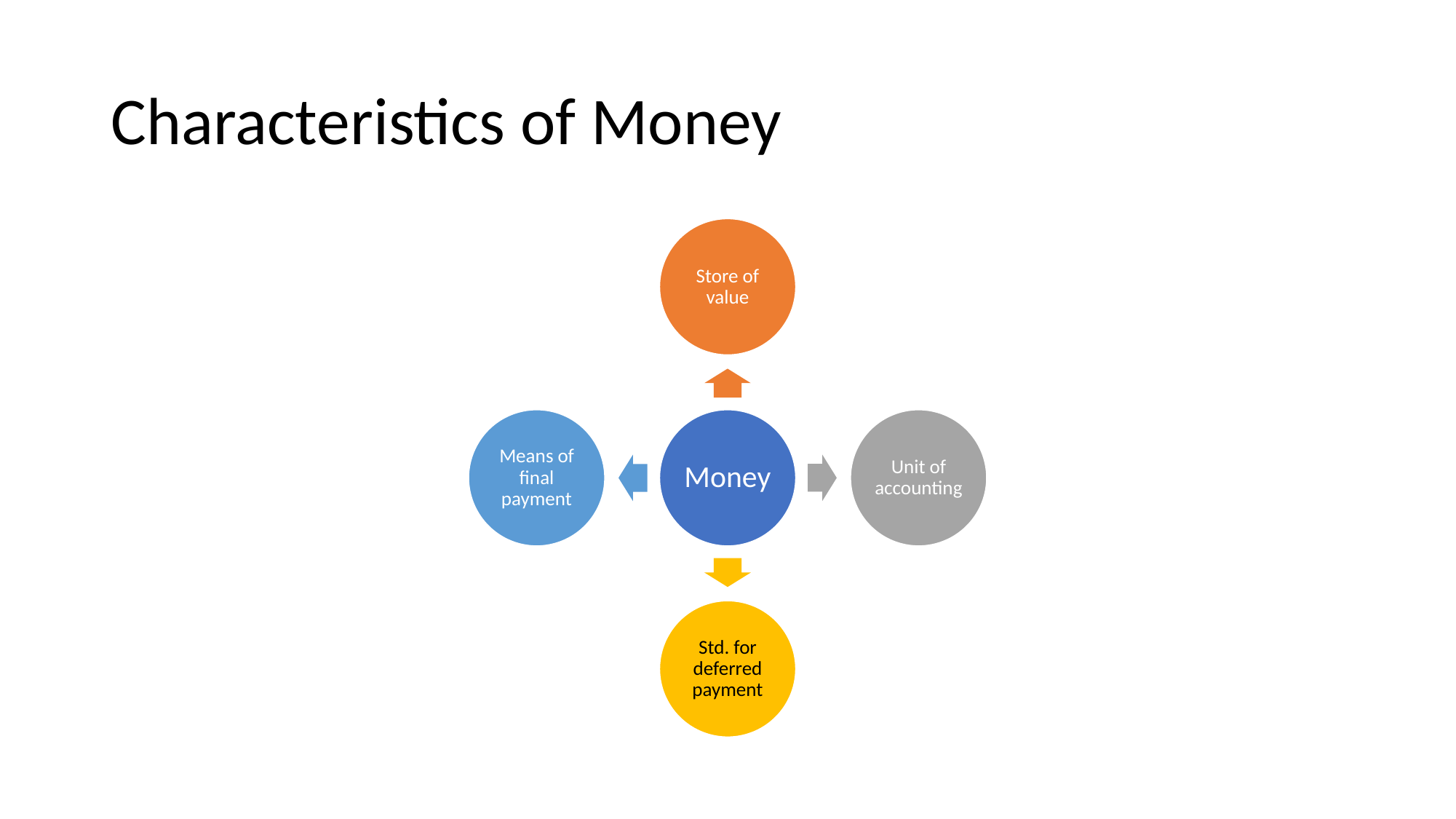

# Characteristics of Money
Money

Store of value

Unit of accounting

Std. for deferred payment

Means of final payment